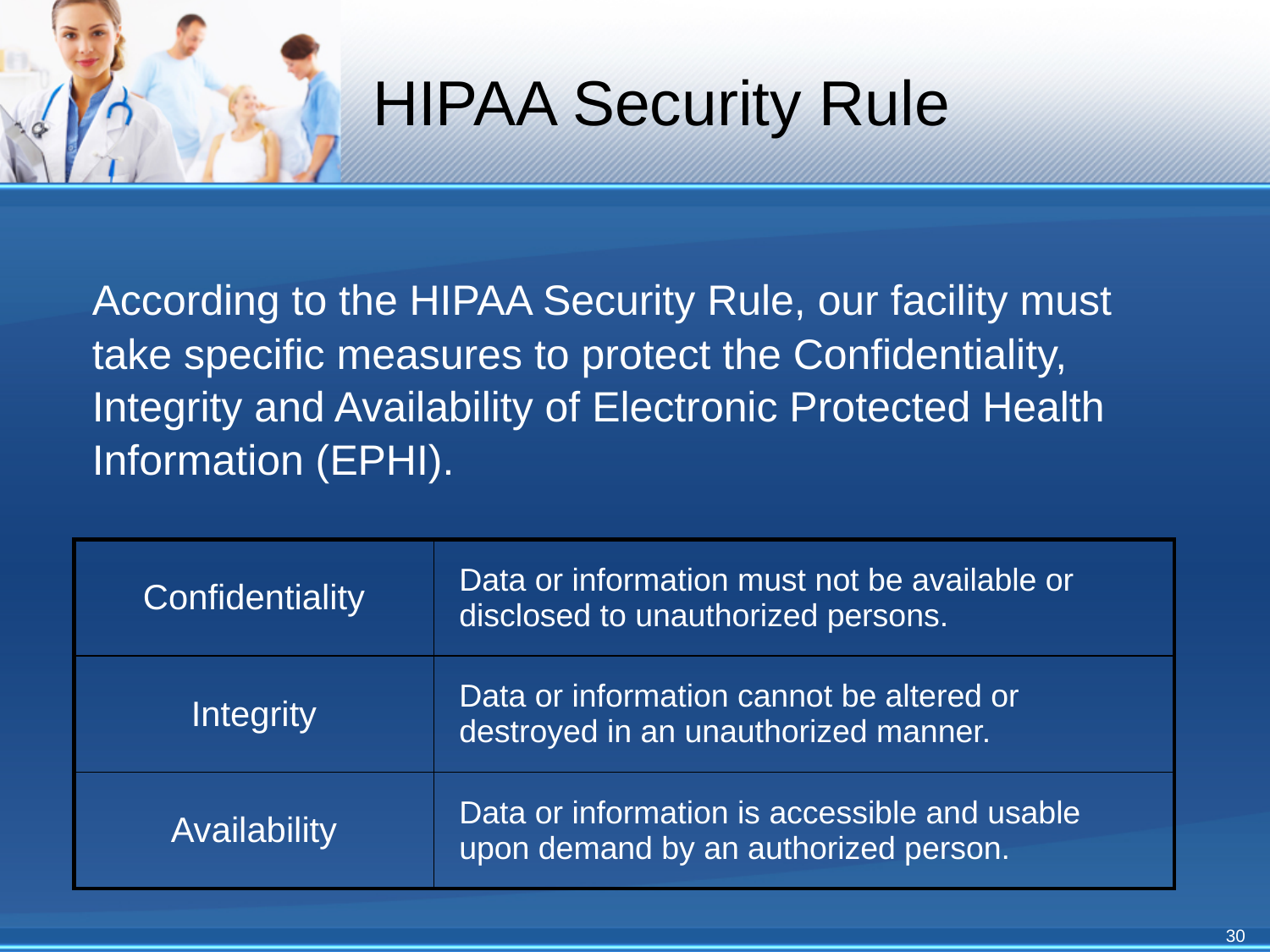

# HIPAA Security Rule
	According to the HIPAA Security Rule, our facility must take specific measures to protect the Confidentiality, Integrity and Availability of Electronic Protected Health Information (EPHI).
| Confidentiality | Data or information must not be available or disclosed to unauthorized persons. |
| --- | --- |
| Integrity | Data or information cannot be altered or destroyed in an unauthorized manner. |
| Availability | Data or information is accessible and usable upon demand by an authorized person. |
30